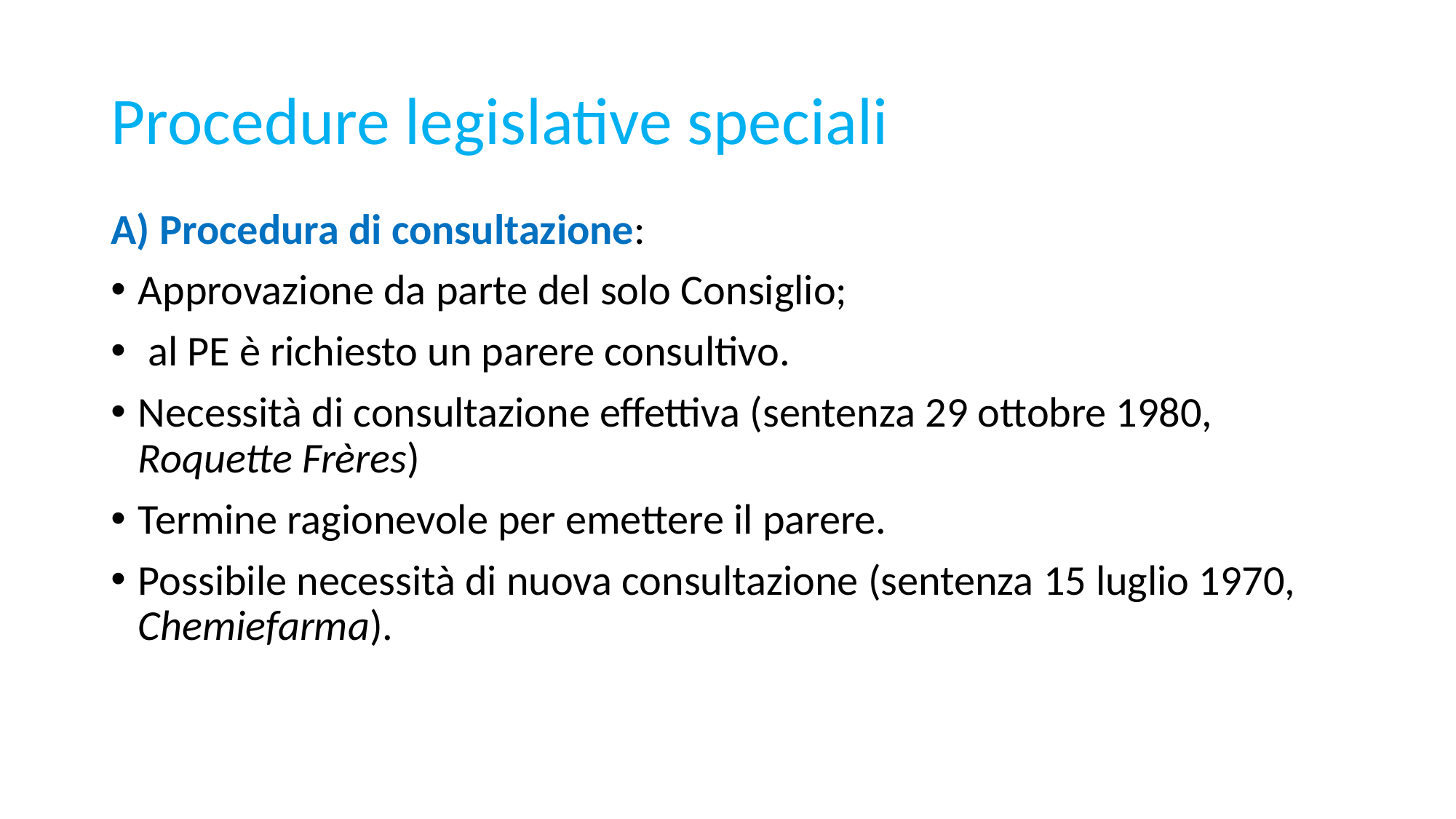

# Procedure legislative speciali
A) Procedura di consultazione:
Approvazione da parte del solo Consiglio;
 al PE è richiesto un parere consultivo.
Necessità di consultazione effettiva (sentenza 29 ottobre 1980, Roquette Frères)
Termine ragionevole per emettere il parere.
Possibile necessità di nuova consultazione (sentenza 15 luglio 1970, Chemiefarma).